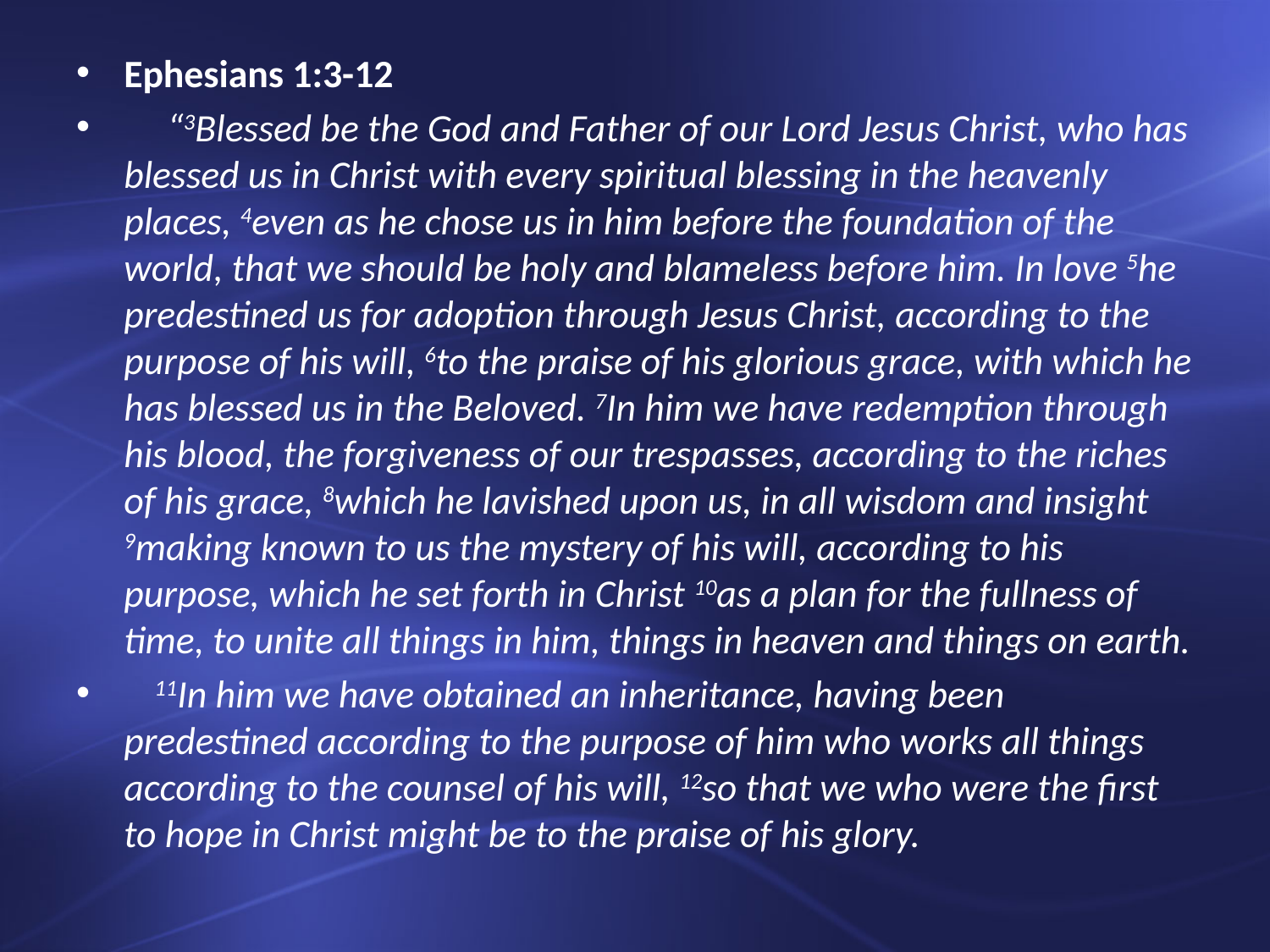

Ephesians 1:3-12
     “3Blessed be the God and Father of our Lord Jesus Christ, who has blessed us in Christ with every spiritual blessing in the heavenly places, 4even as he chose us in him before the foundation of the world, that we should be holy and blameless before him. In love 5he predestined us for adoption through Jesus Christ, according to the purpose of his will, 6to the praise of his glorious grace, with which he has blessed us in the Beloved. 7In him we have redemption through his blood, the forgiveness of our trespasses, according to the riches of his grace, 8which he lavished upon us, in all wisdom and insight 9making known to us the mystery of his will, according to his purpose, which he set forth in Christ 10as a plan for the fullness of time, to unite all things in him, things in heaven and things on earth.
      11In him we have obtained an inheritance, having been predestined according to the purpose of him who works all things according to the counsel of his will, 12so that we who were the first to hope in Christ might be to the praise of his glory.